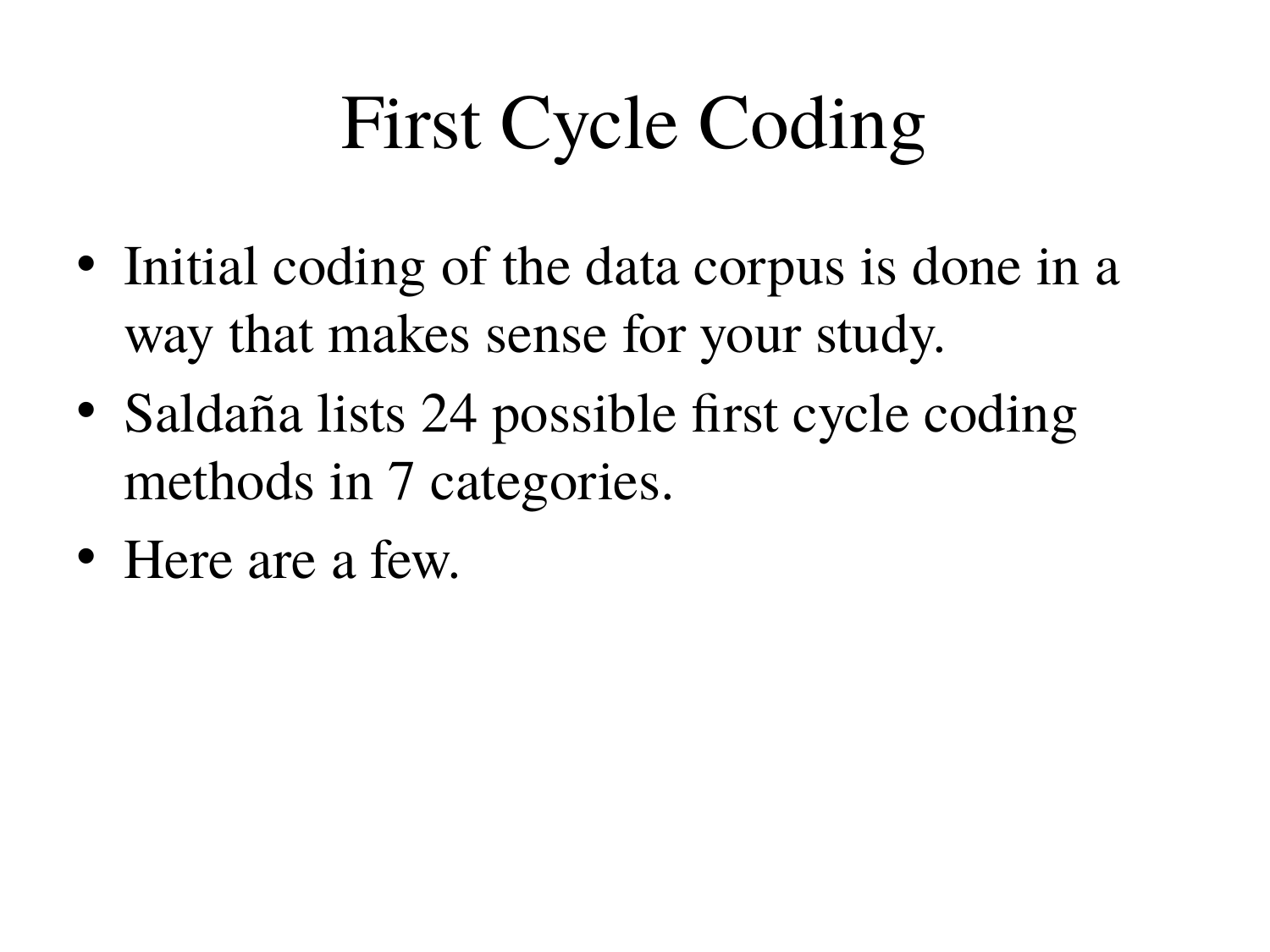

# First Cycle Coding
Initial coding of the data corpus is done in a way that makes sense for your study.
Saldaña lists 24 possible first cycle coding methods in 7 categories.
Here are a few.